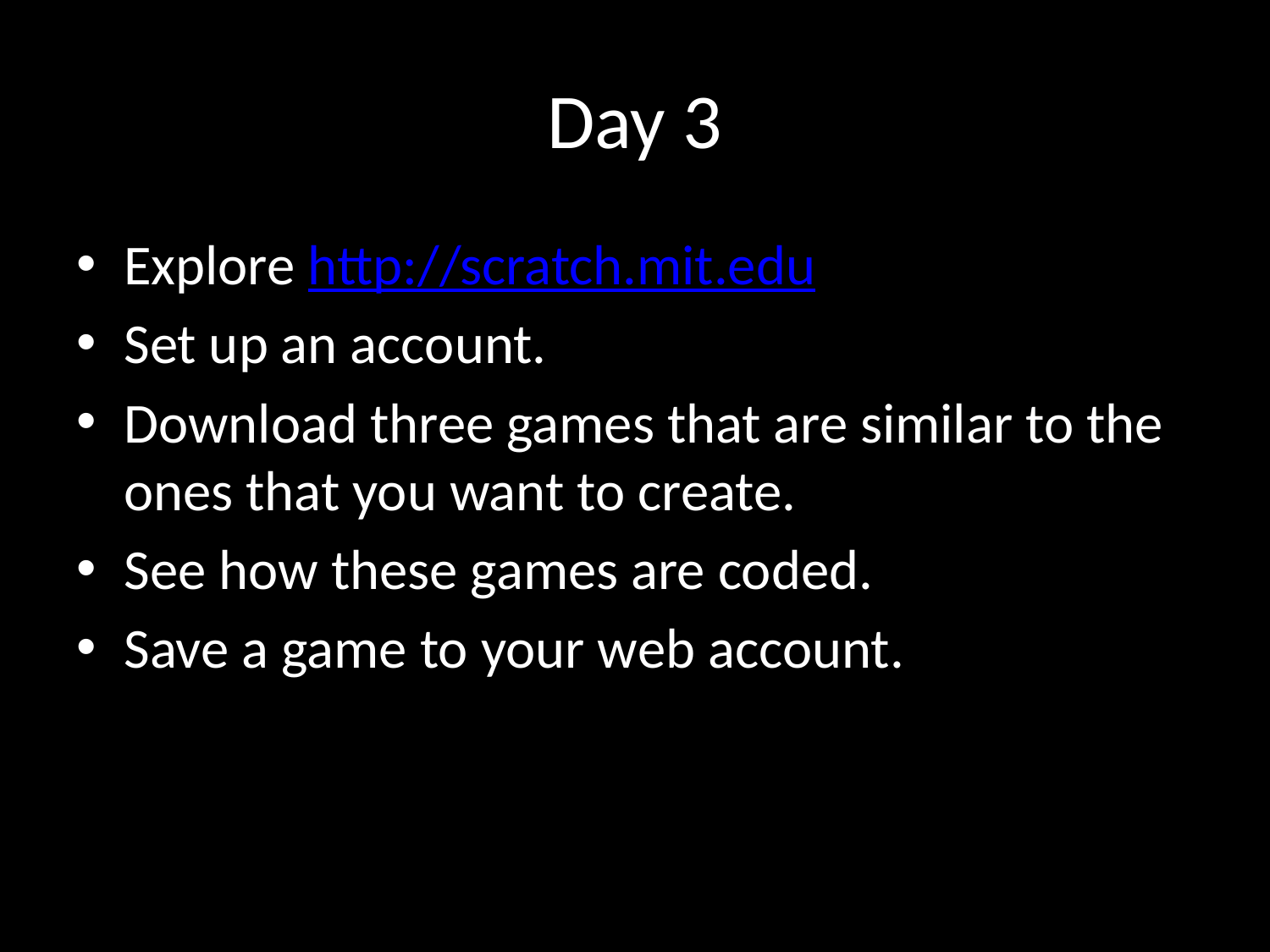

# Day 3
Explore http://scratch.mit.edu
Set up an account.
Download three games that are similar to the ones that you want to create.
See how these games are coded.
Save a game to your web account.